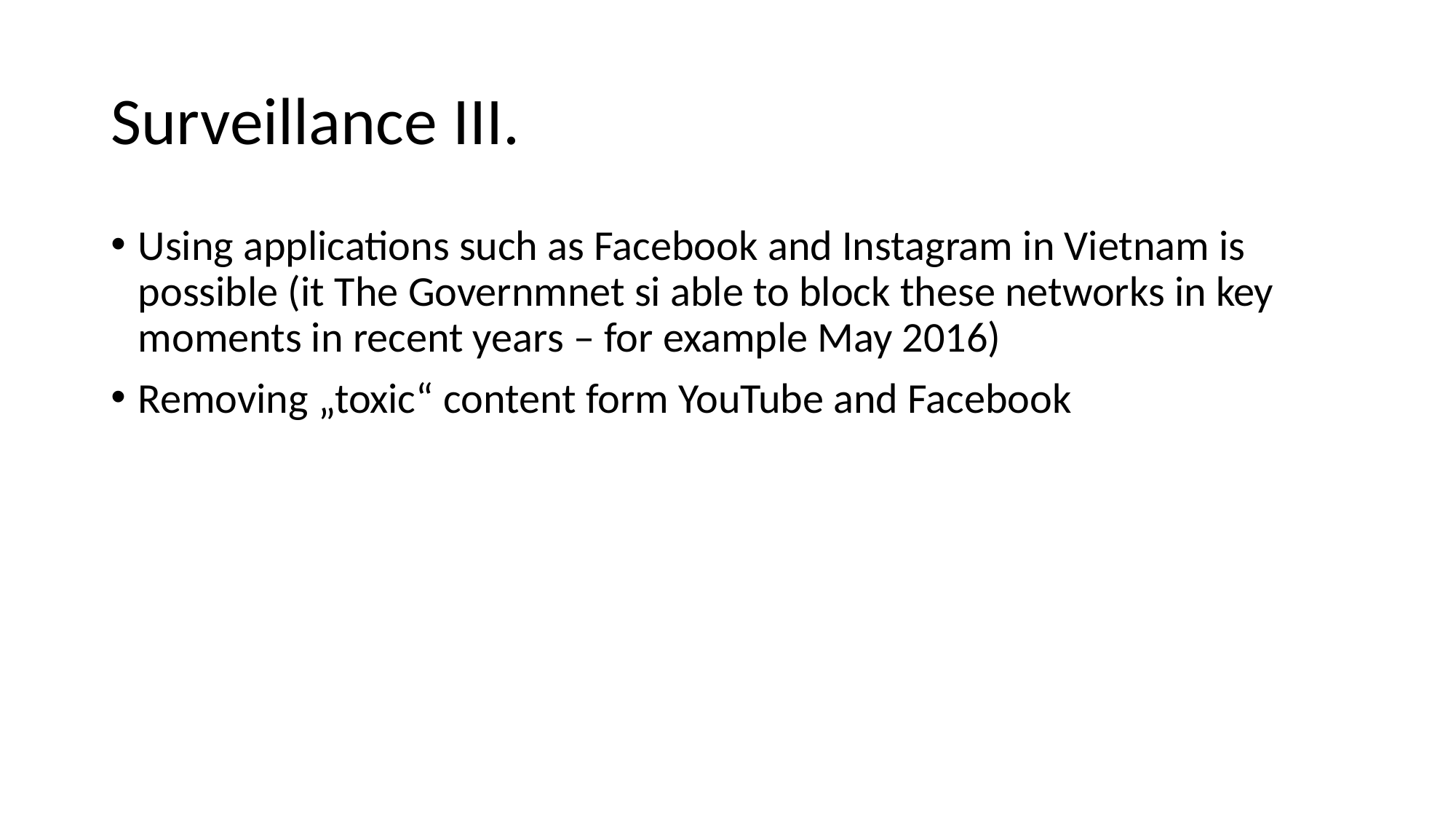

# Surveillance III.
Using applications such as Facebook and Instagram in Vietnam is possible (it The Governmnet si able to block these networks in key moments in recent years – for example May 2016)
Removing „toxic“ content form YouTube and Facebook